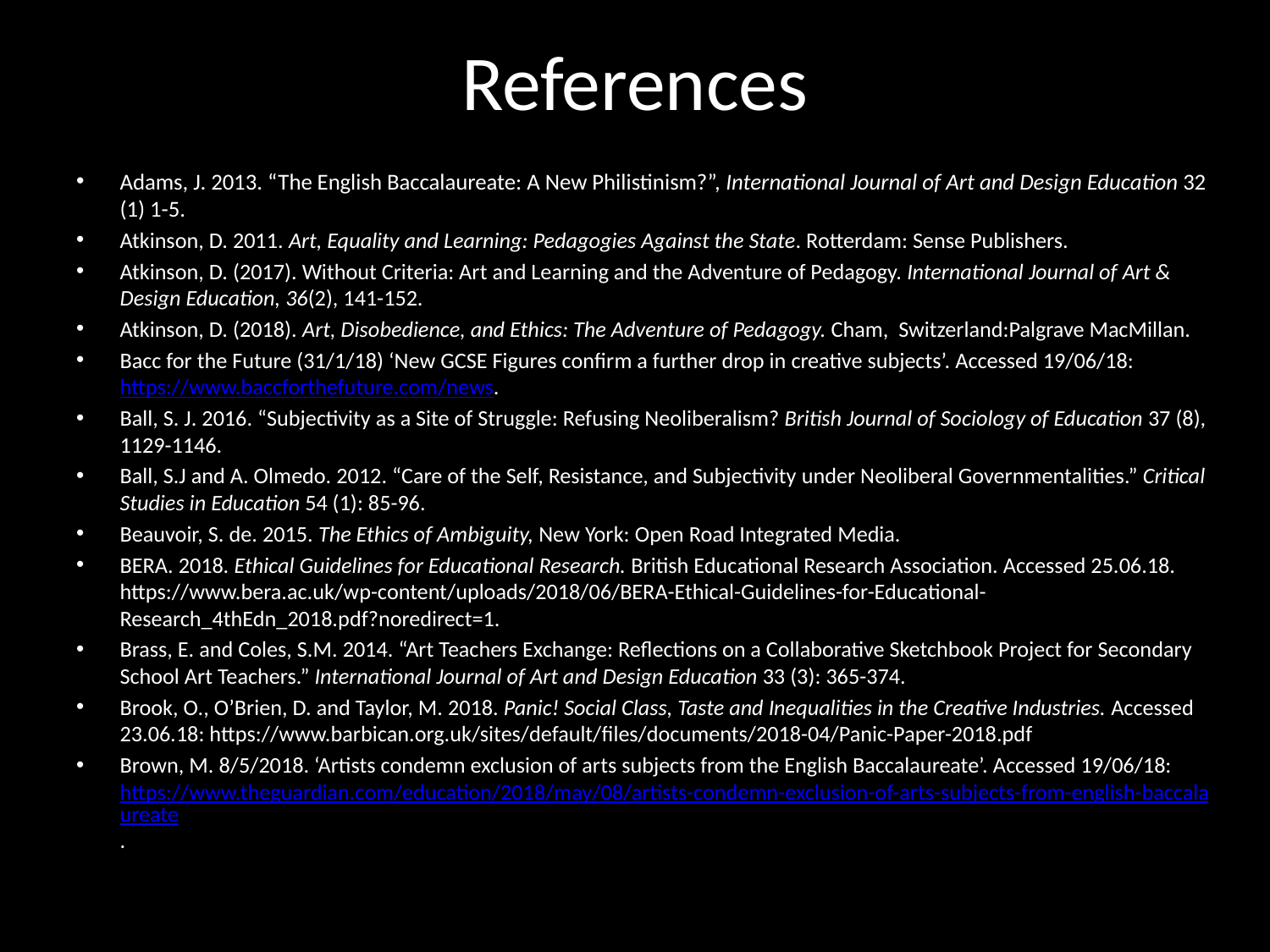

# References
Adams, J. 2013. “The English Baccalaureate: A New Philistinism?”, International Journal of Art and Design Education 32 (1) 1-5.
Atkinson, D. 2011. Art, Equality and Learning: Pedagogies Against the State. Rotterdam: Sense Publishers.
Atkinson, D. (2017). Without Criteria: Art and Learning and the Adventure of Pedagogy. International Journal of Art & Design Education, 36(2), 141-152.
Atkinson, D. (2018). Art, Disobedience, and Ethics: The Adventure of Pedagogy. Cham,  Switzerland:Palgrave MacMillan.
Bacc for the Future (31/1/18) ‘New GCSE Figures confirm a further drop in creative subjects’. Accessed 19/06/18: https://www.baccforthefuture.com/news.
Ball, S. J. 2016. “Subjectivity as a Site of Struggle: Refusing Neoliberalism? British Journal of Sociology of Education 37 (8), 1129-1146.
Ball, S.J and A. Olmedo. 2012. “Care of the Self, Resistance, and Subjectivity under Neoliberal Governmentalities.” Critical Studies in Education 54 (1): 85-96.
Beauvoir, S. de. 2015. The Ethics of Ambiguity, New York: Open Road Integrated Media.
BERA. 2018. Ethical Guidelines for Educational Research. British Educational Research Association. Accessed 25.06.18. https://www.bera.ac.uk/wp-content/uploads/2018/06/BERA-Ethical-Guidelines-for-Educational-Research_4thEdn_2018.pdf?noredirect=1.
Brass, E. and Coles, S.M. 2014. “Art Teachers Exchange: Reflections on a Collaborative Sketchbook Project for Secondary School Art Teachers.” International Journal of Art and Design Education 33 (3): 365-374.
Brook, O., O’Brien, D. and Taylor, M. 2018. Panic! Social Class, Taste and Inequalities in the Creative Industries. Accessed 23.06.18: https://www.barbican.org.uk/sites/default/files/documents/2018-04/Panic-Paper-2018.pdf
Brown, M. 8/5/2018. ‘Artists condemn exclusion of arts subjects from the English Baccalaureate’. Accessed 19/06/18: https://www.theguardian.com/education/2018/may/08/artists-condemn-exclusion-of-arts-subjects-from-english-baccalaureate.